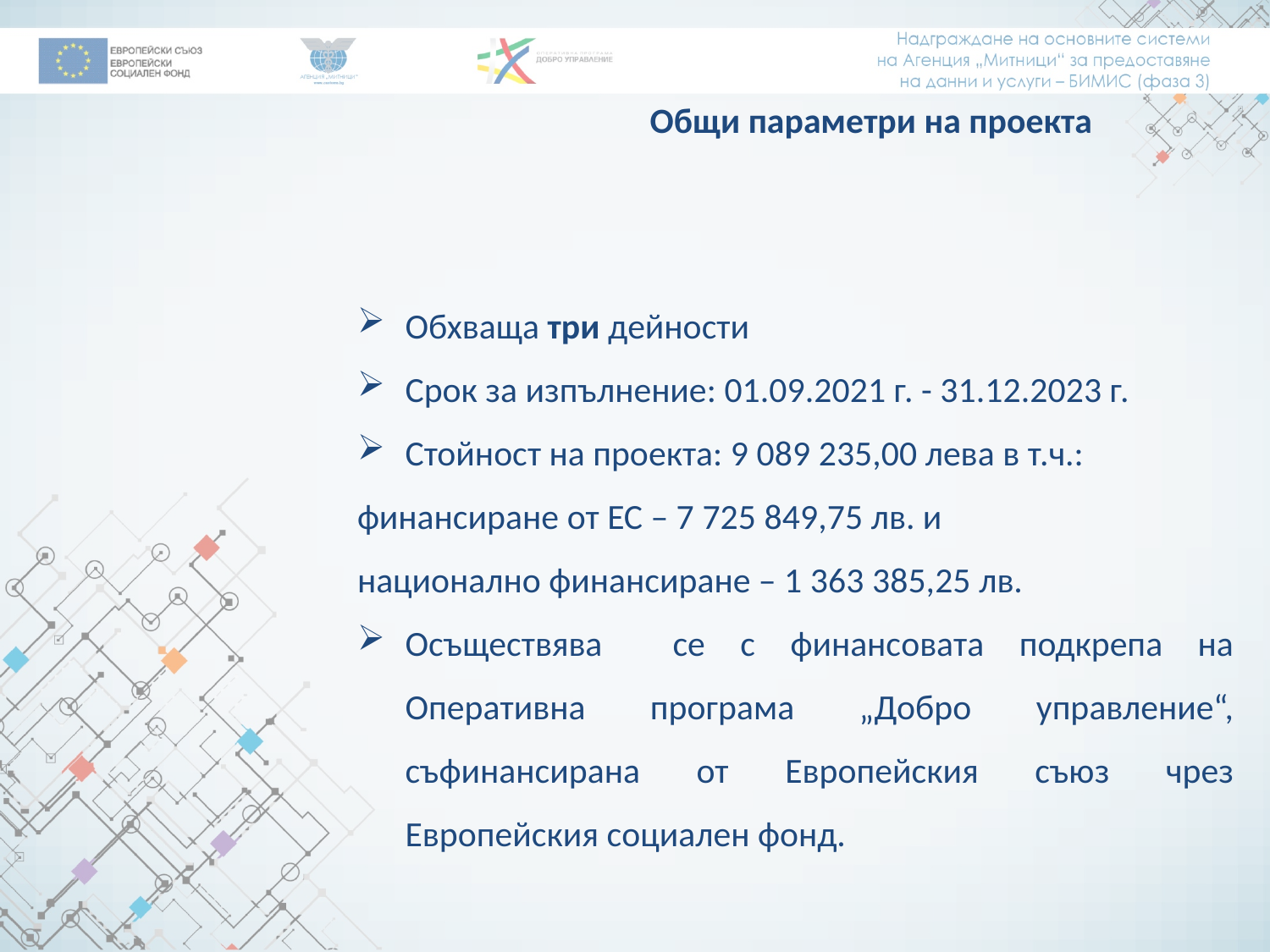

Общи параметри на проекта
Обхваща три дейности
Срок за изпълнение: 01.09.2021 г. - 31.12.2023 г.
Стойност на проекта: 9 089 235,00 лева в т.ч.:
финансиране от ЕС – 7 725 849,75 лв. и
национално финансиране – 1 363 385,25 лв.
Осъществява  се с финансовата подкрепа на Оперативна програма „Добро управление“, съфинансирана от Европейския съюз чрез Европейския социален фонд.